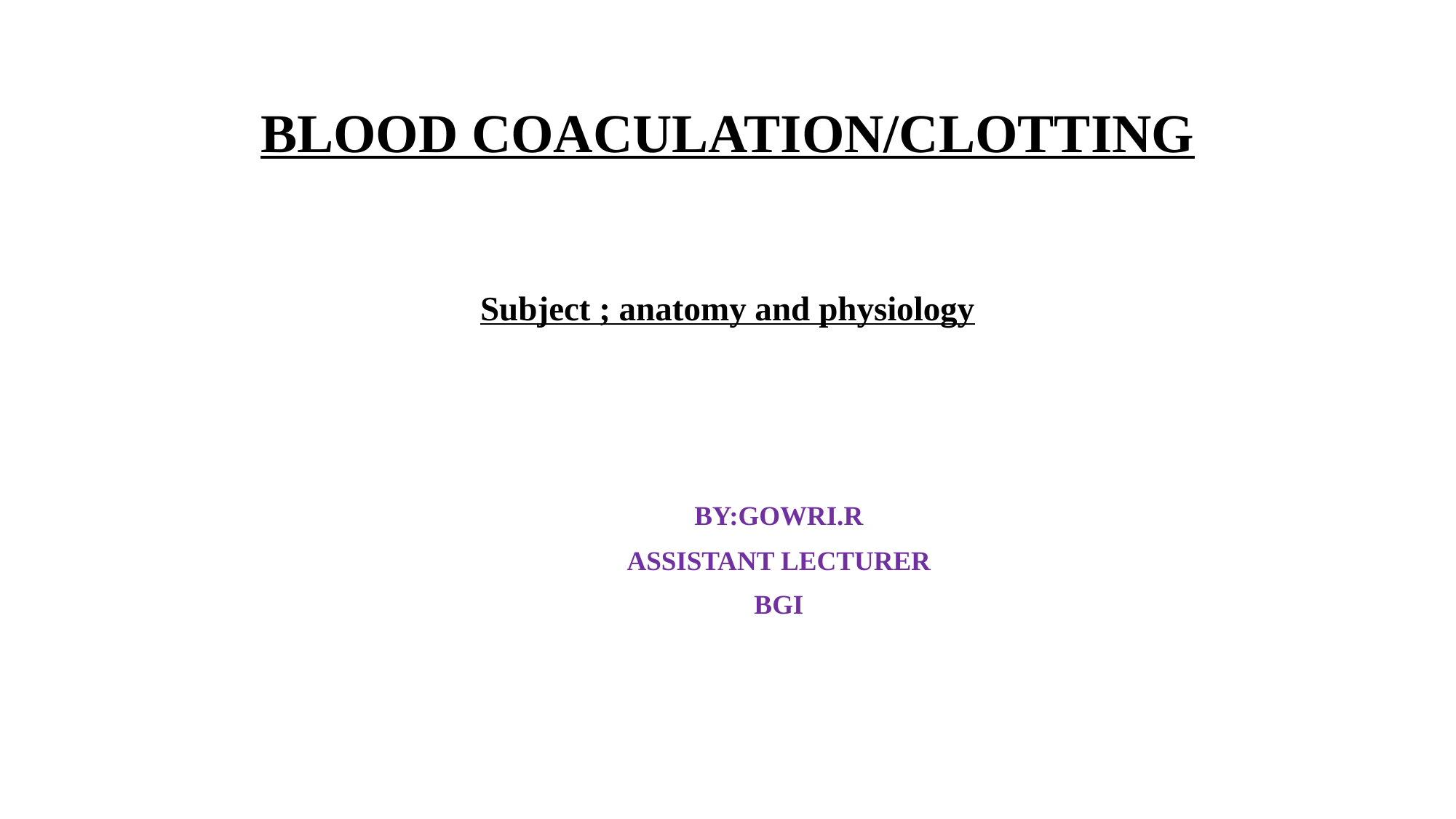

# BLOOD COACULATION/CLOTTING
Subject ; anatomy and physiology

					BY:GOWRI.R
						ASSISTANT LECTURER
				BGI